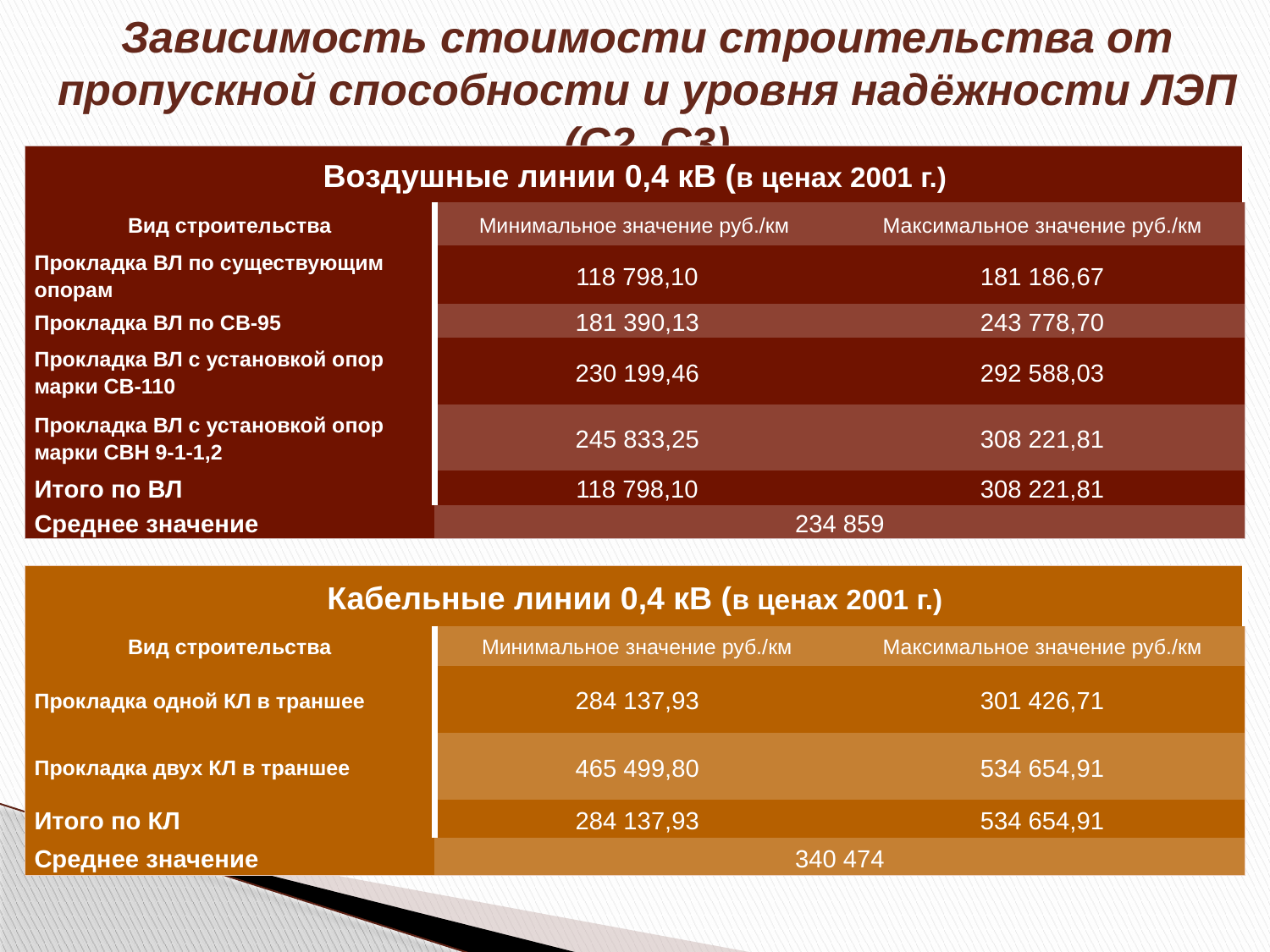

Зависимость стоимости строительства от пропускной способности и уровня надёжности ЛЭП (С2, С3)

| Воздушные линии 0,4 кВ (в ценах 2001 г.) |  |  |
| --- | --- | --- |
| Вид строительства | Минимальное значение руб./км | Максимальное значение руб./км |
| Прокладка ВЛ по существующим опорам | 118 798,10 | 181 186,67 |
| Прокладка ВЛ по СВ-95 | 181 390,13 | 243 778,70 |
| Прокладка ВЛ с установкой опор марки СВ-110 | 230 199,46 | 292 588,03 |
| Прокладка ВЛ с установкой опор марки СВН 9-1-1,2 | 245 833,25 | 308 221,81 |
| Итого по ВЛ | 118 798,10 | 308 221,81 |
| Среднее значение | 234 859 |  |
| Кабельные линии 0,4 кВ (в ценах 2001 г.) |  |  |
| --- | --- | --- |
| Вид строительства | Минимальное значение руб./км | Максимальное значение руб./км |
| Прокладка одной КЛ в траншее | 284 137,93 | 301 426,71 |
| Прокладка двух КЛ в траншее | 465 499,80 | 534 654,91 |
| Итого по КЛ | 284 137,93 | 534 654,91 |
| Среднее значение | 340 474 |  |